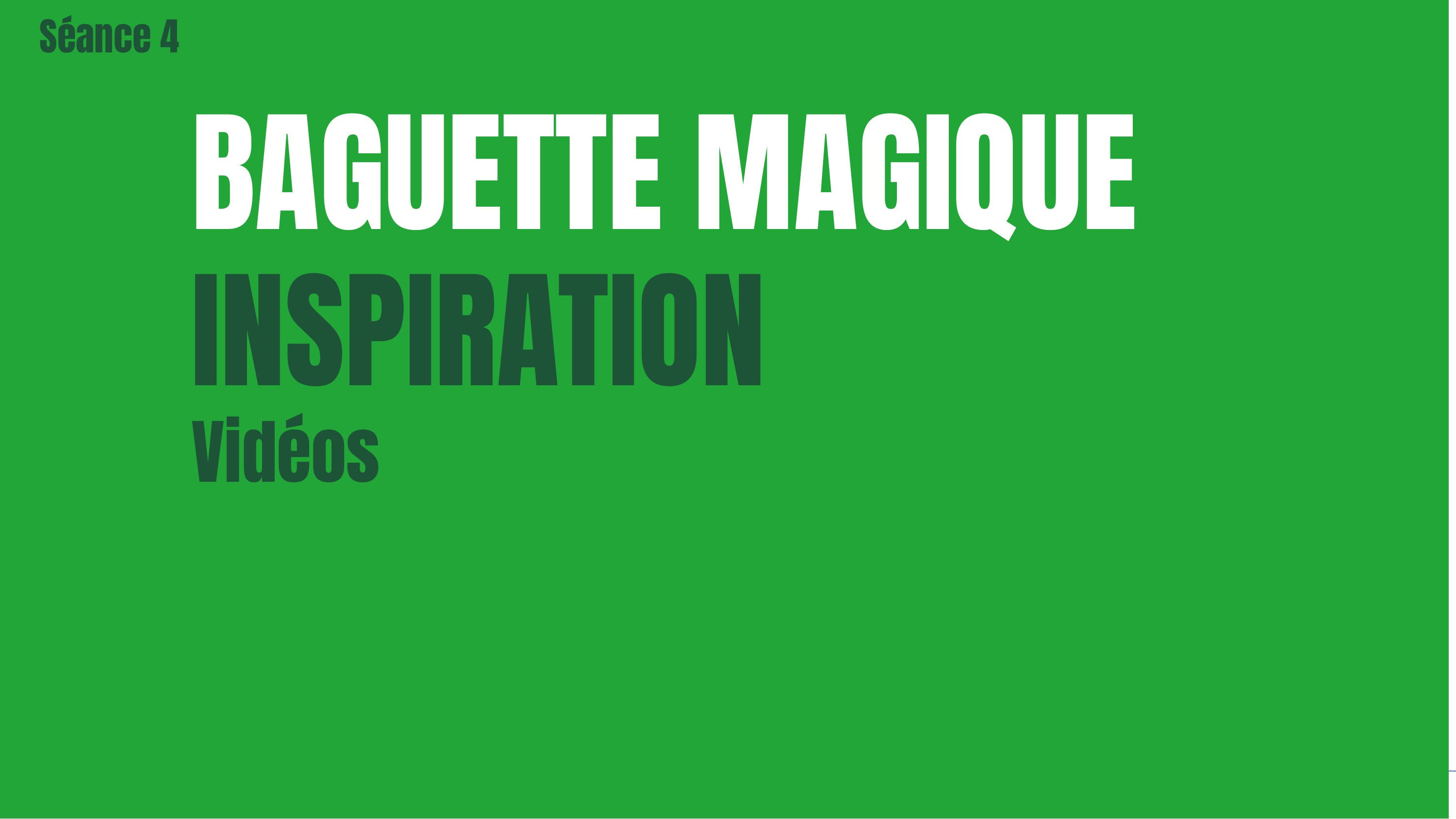

Séance 4
BAGUETTE MAGIQUE
INSPIRATION
Vidéos

Food Transect | Collège G.ROSSET | 2023